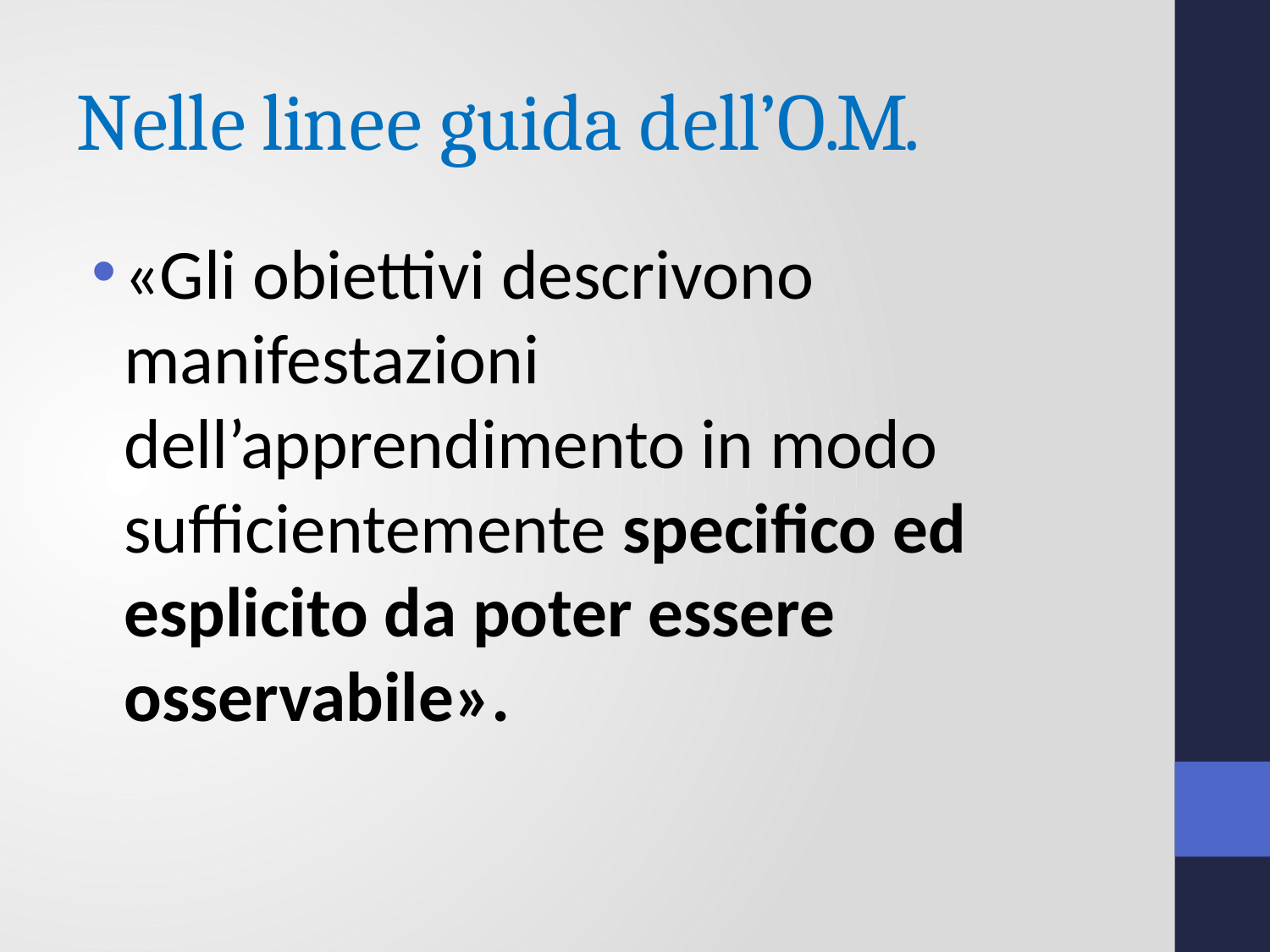

# Nelle linee guida dell’O.M.
«Gli obiettivi descrivono manifestazioni dell’apprendimento in modo sufficientemente specifico ed esplicito da poter essere osservabile».